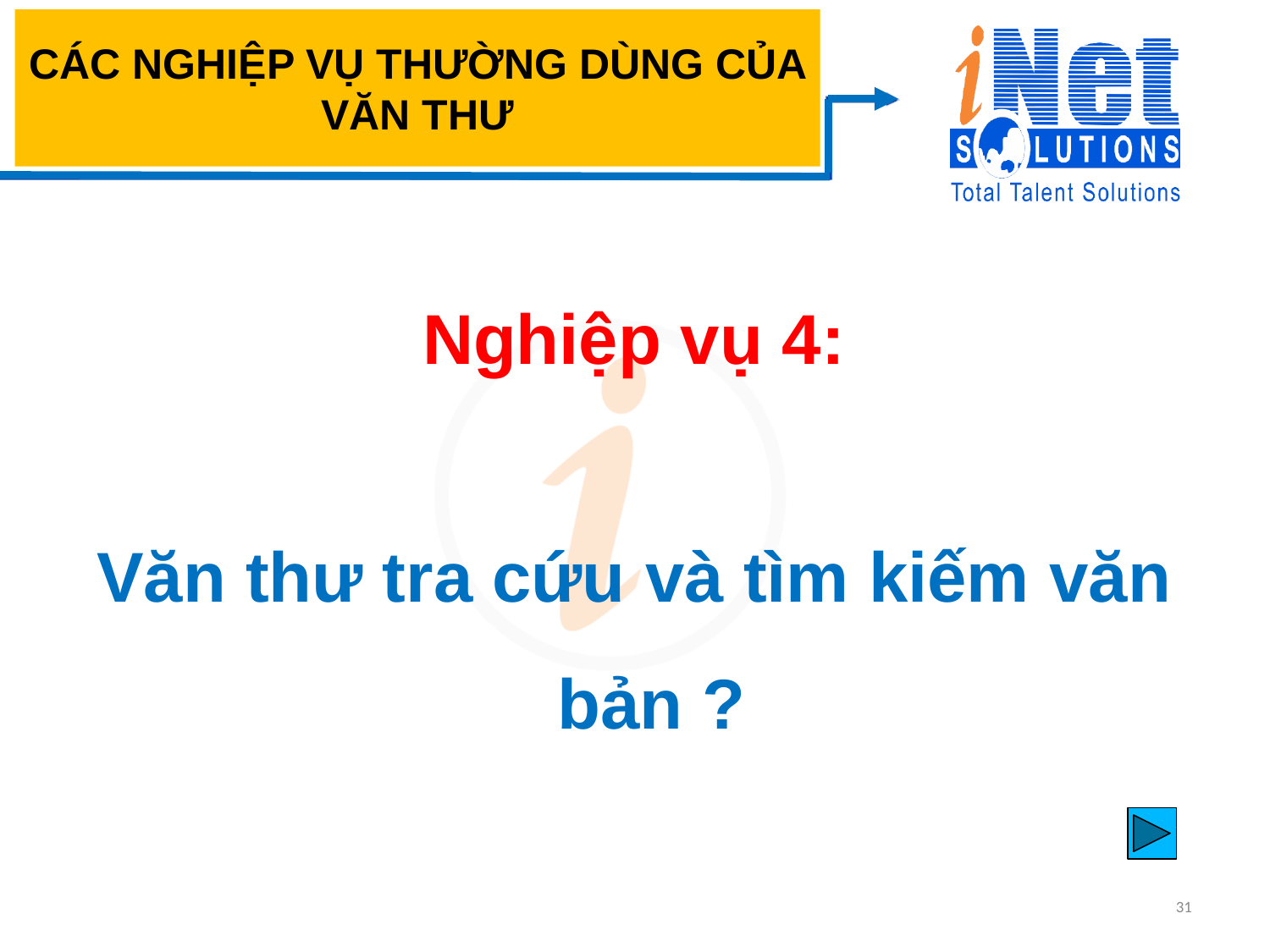

# CÁC NGHIỆP VỤ THƯỜNG DÙNG CỦA VĂN THƯ
Nghiệp vụ 4:
Văn thư tra cứu và tìm kiếm văn bản ?

31